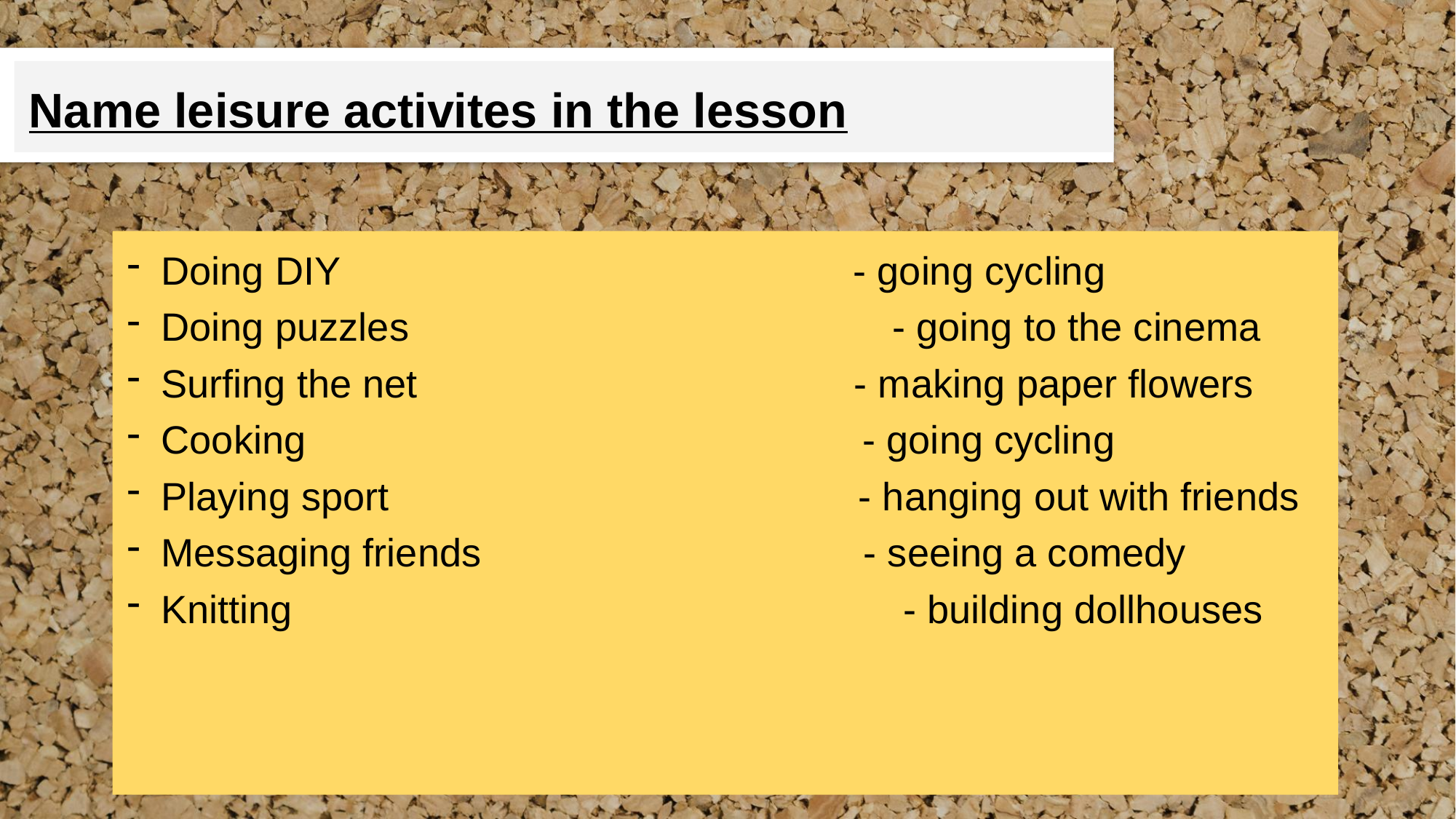

# Name leisure activites in the lesson
Doing DIY                                               - going cycling
Doing puzzles			                 - going to the cinema
Surfing the net                                        - making paper flowers
Cooking                                                   - going cycling
Playing sport                                           - hanging out with friends
Messaging friends                                   - seeing a comedy
Knitting					        - building dollhouses